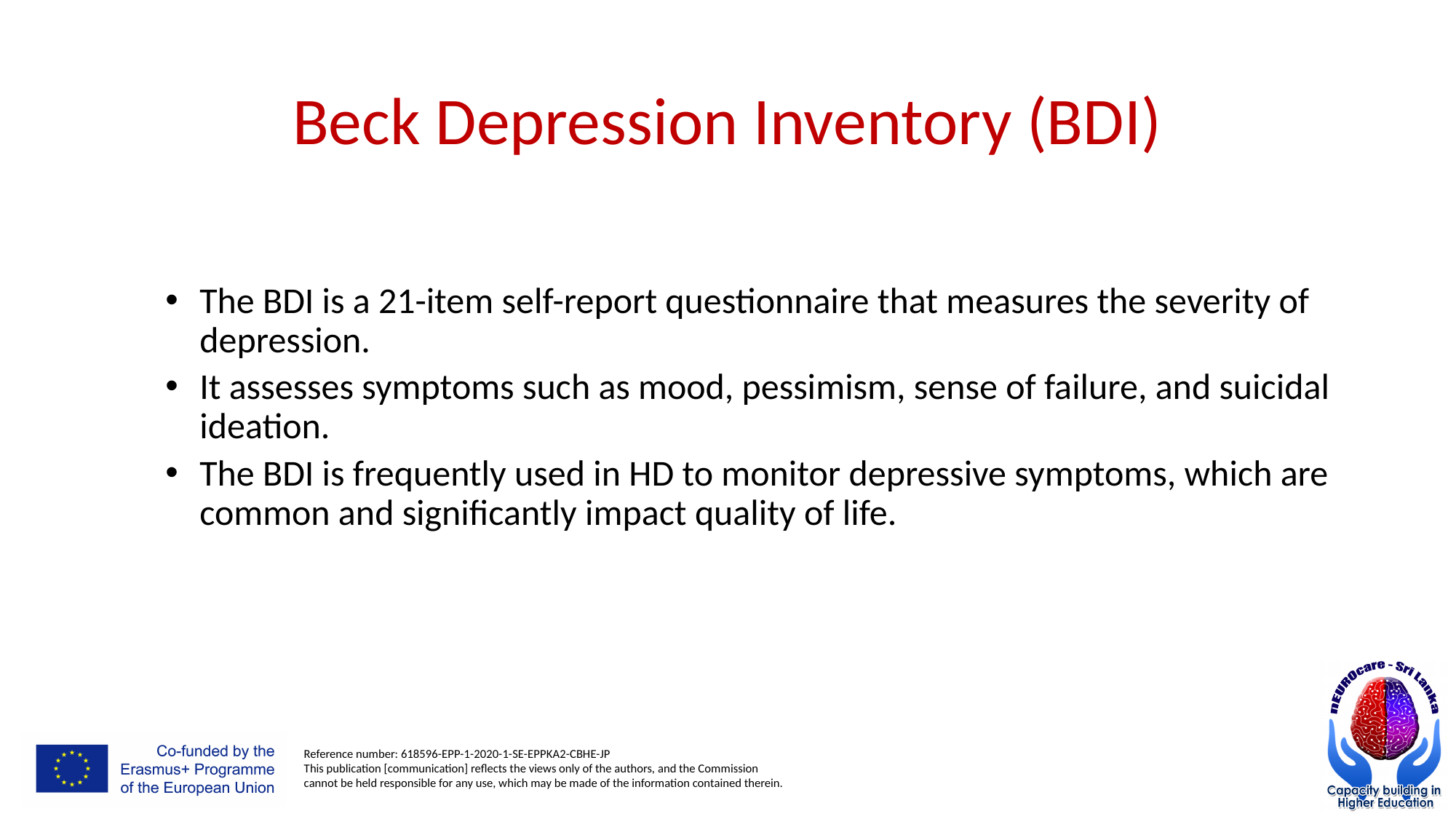

# Beck Depression Inventory (BDI)

The BDI is a 21-item self-report questionnaire that measures the severity of depression.
It assesses symptoms such as mood, pessimism, sense of failure, and suicidal ideation.
The BDI is frequently used in HD to monitor depressive symptoms, which are common and significantly impact quality of life.